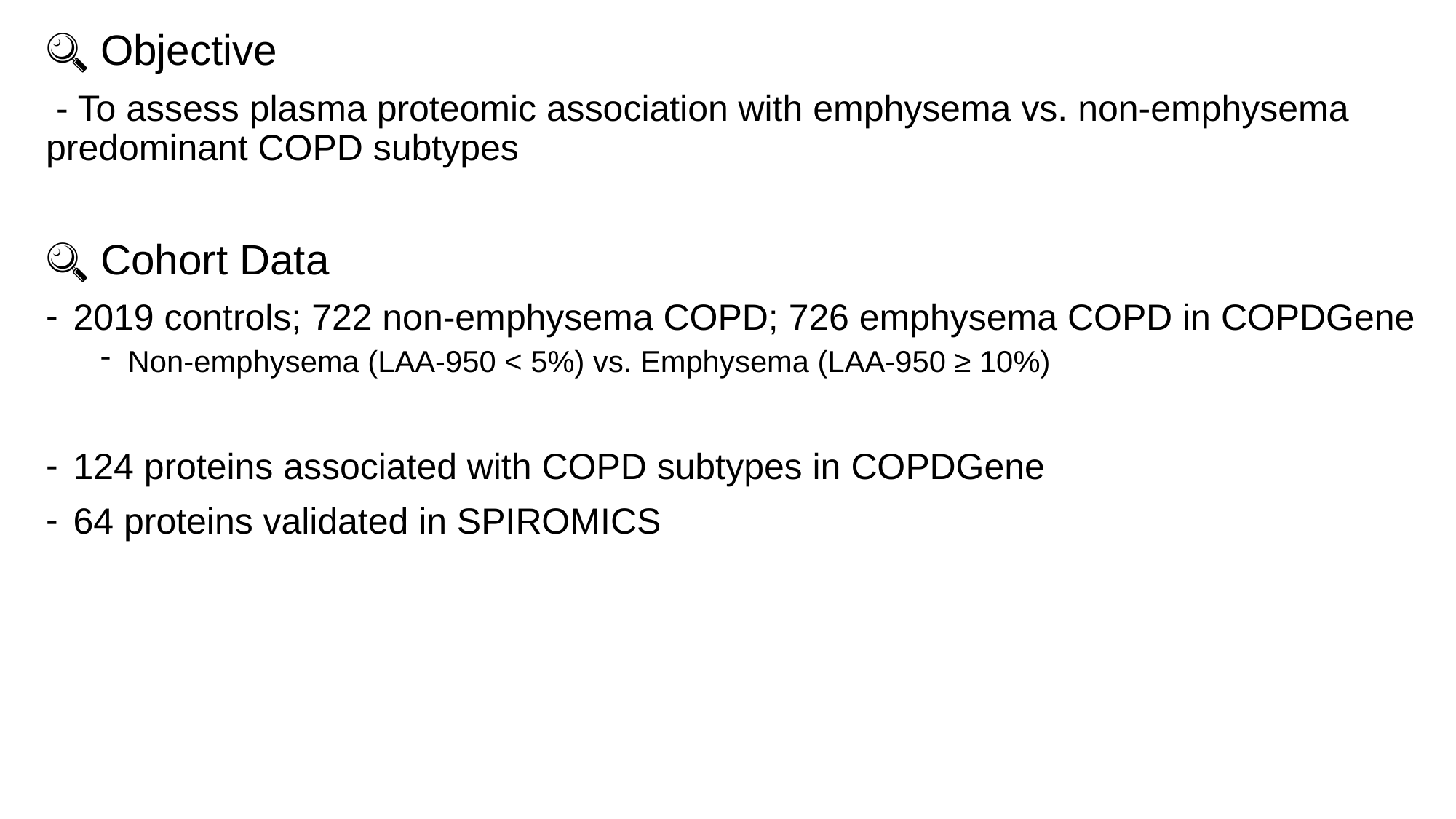

🔍 Objective
 - To assess plasma proteomic association with emphysema vs. non-emphysema predominant COPD subtypes

🔍 Cohort Data
2019 controls; 722 non-emphysema COPD; 726 emphysema COPD in COPDGene
Non-emphysema (LAA-950 < 5%) vs. Emphysema (LAA-950 ≥ 10%)

124 proteins associated with COPD subtypes in COPDGene
64 proteins validated in SPIROMICS